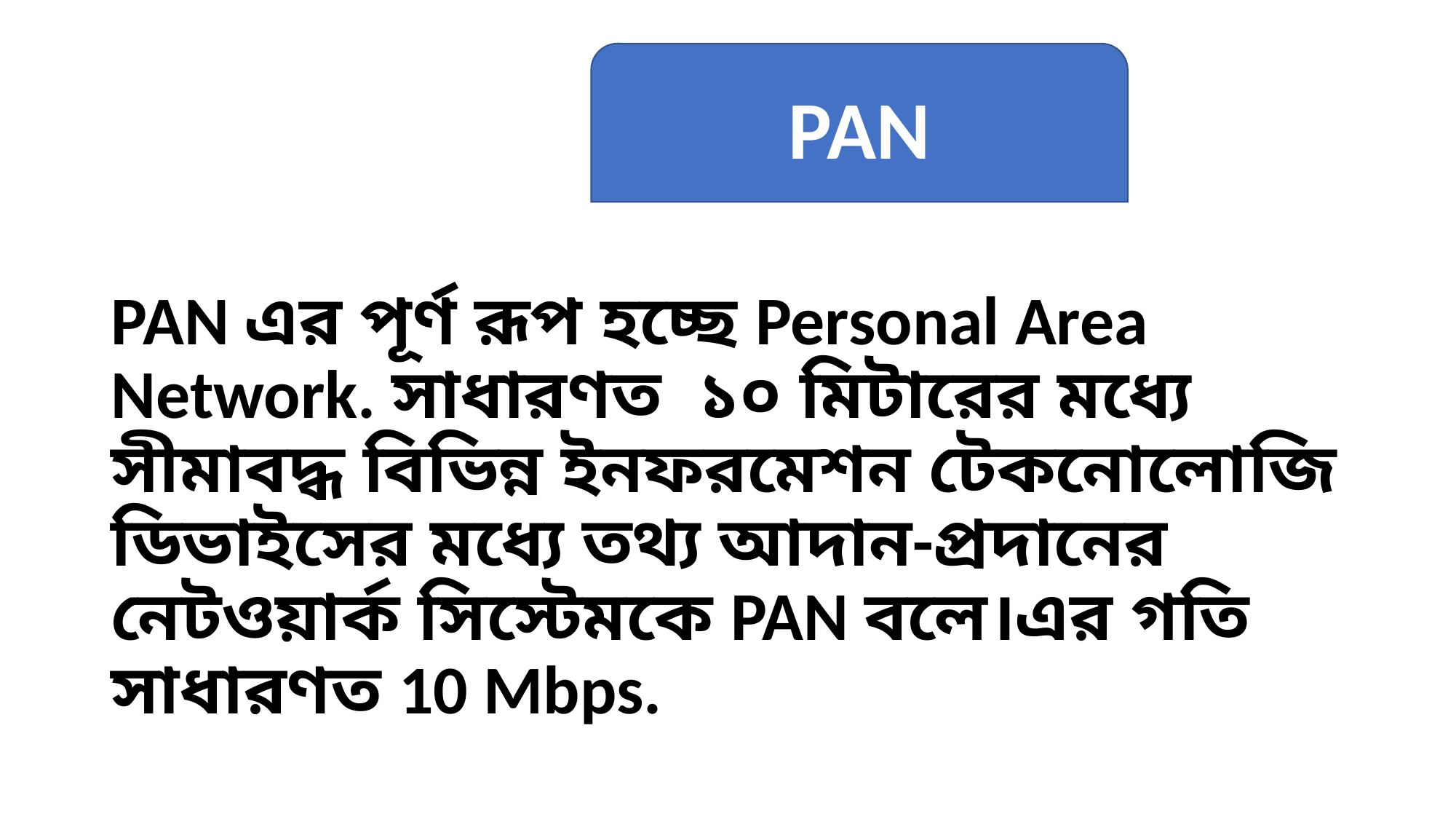

#
PAN

PAN এর পূর্ণ রূপ হচ্ছে Personal Area Network. সাধারণত  ১০ মিটারের মধ্যে সীমাবদ্ধ বিভিন্ন ইনফরমেশন টেকনোলোজি ডিভাইসের মধ্যে তথ্য আদান-প্রদানের নেটওয়ার্ক সিস্টেমকে PAN বলে।এর গতি সাধারণত 10 Mbps.